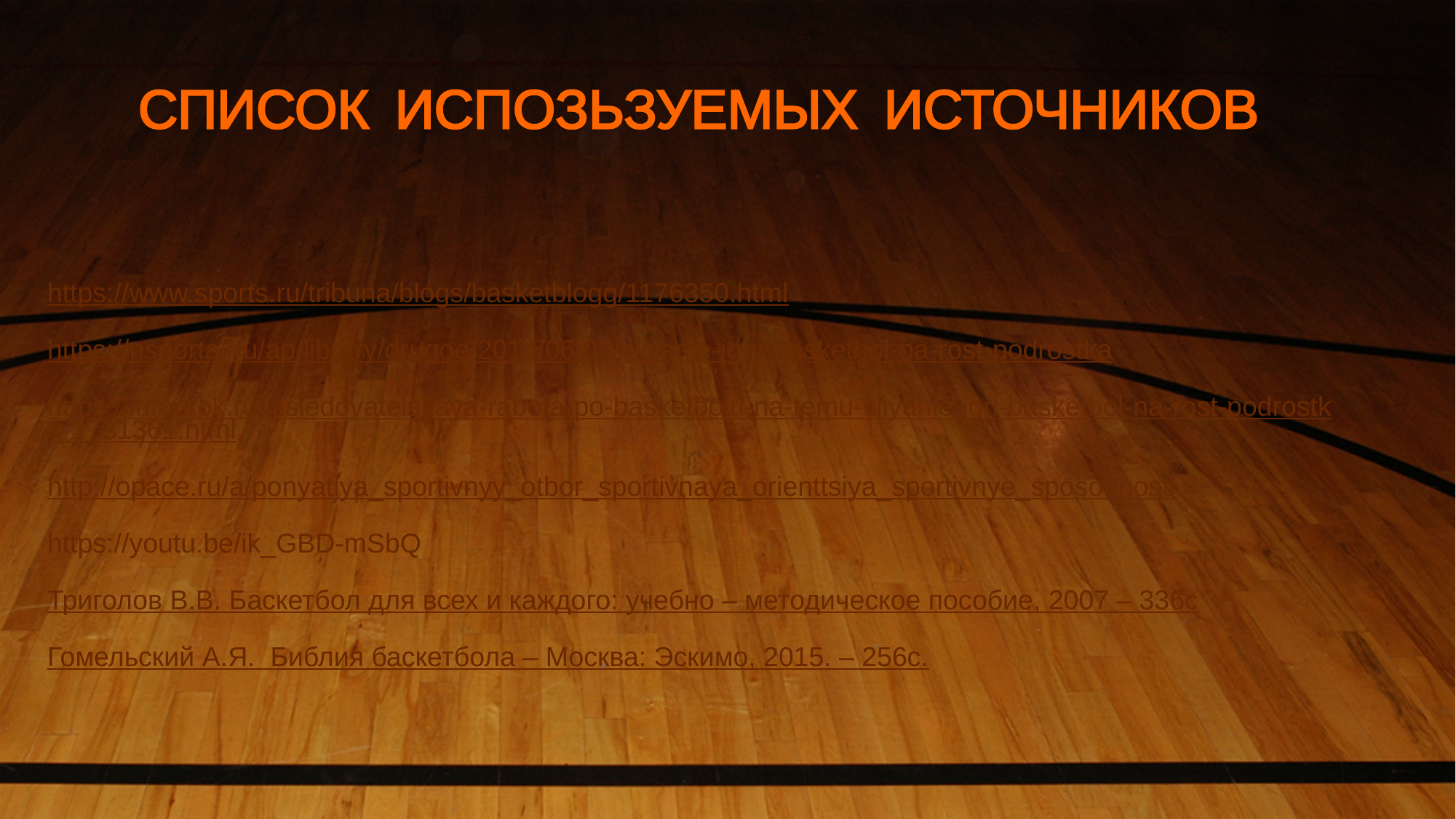

# СПИСОК  ИСПОЗЬЗУЕМЫХ  ИСТОЧНИКОВ
https://www.sports.ru/tribuna/blogs/basketblogg/1176350.html
https://nsportal.ru/ap/library/drugoe/2014/06/09/vliyanie-igry-basketbol-na-rost-podrostka
https://infourok.ru/issledovatelskaya-rabota-po-basketbolu-na-temu-vliyanie-igri-basketbol-na-rost-podrostka-1731361.html
http://opace.ru/a/ponyatiya_sportivnyy_otbor_sportivnaya_orienttsiya_sportivnye_sposobnosti
https://youtu.be/ik_GBD-mSbQ
Триголов В.В. Баскетбол для всех и каждого: учебно – методическое пособие, 2007 – 336с
Гомельский А.Я.  Библия баскетбола – Москва: Эскимо, 2015. – 256с.